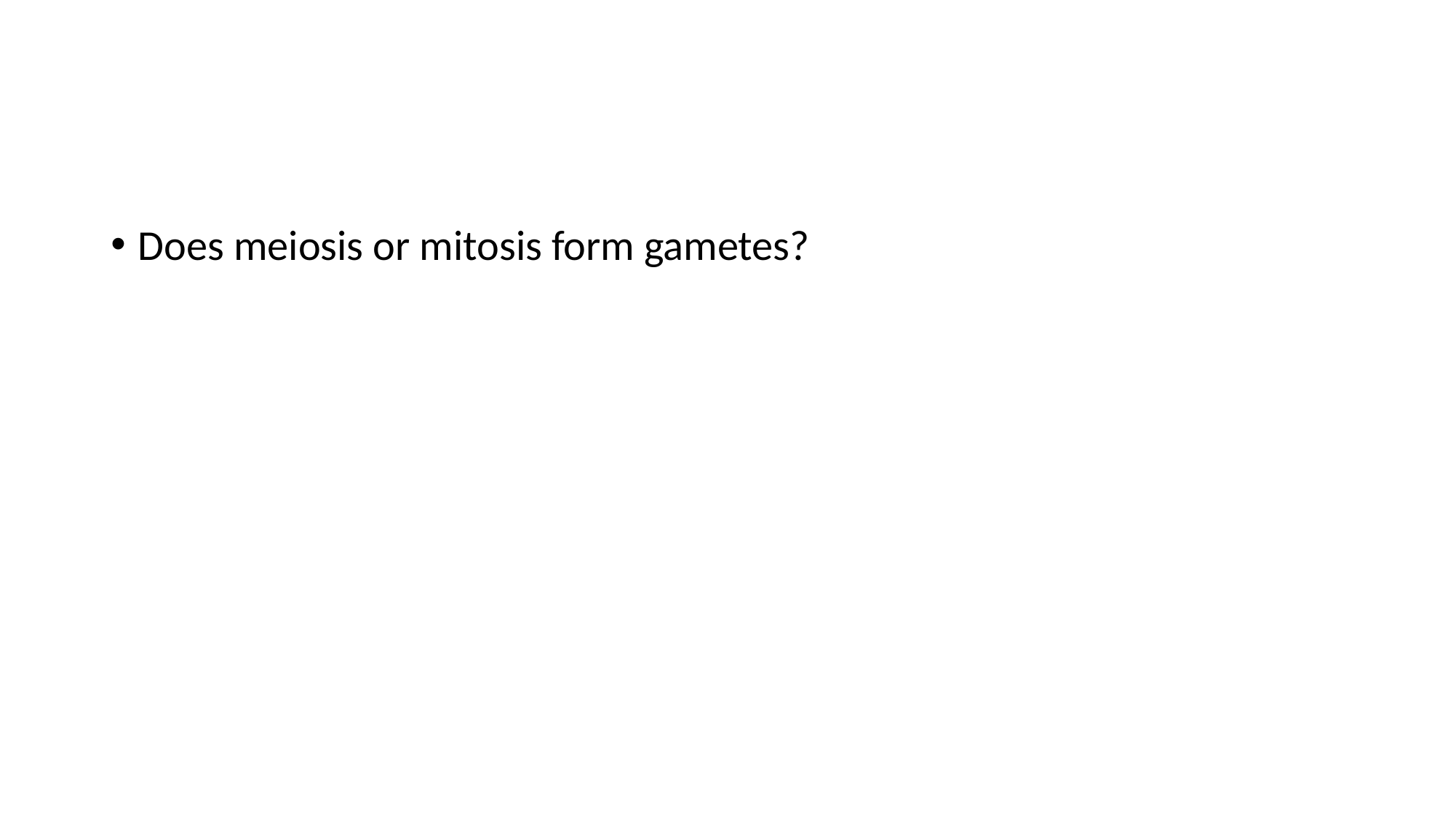

#
Does meiosis or mitosis form gametes?